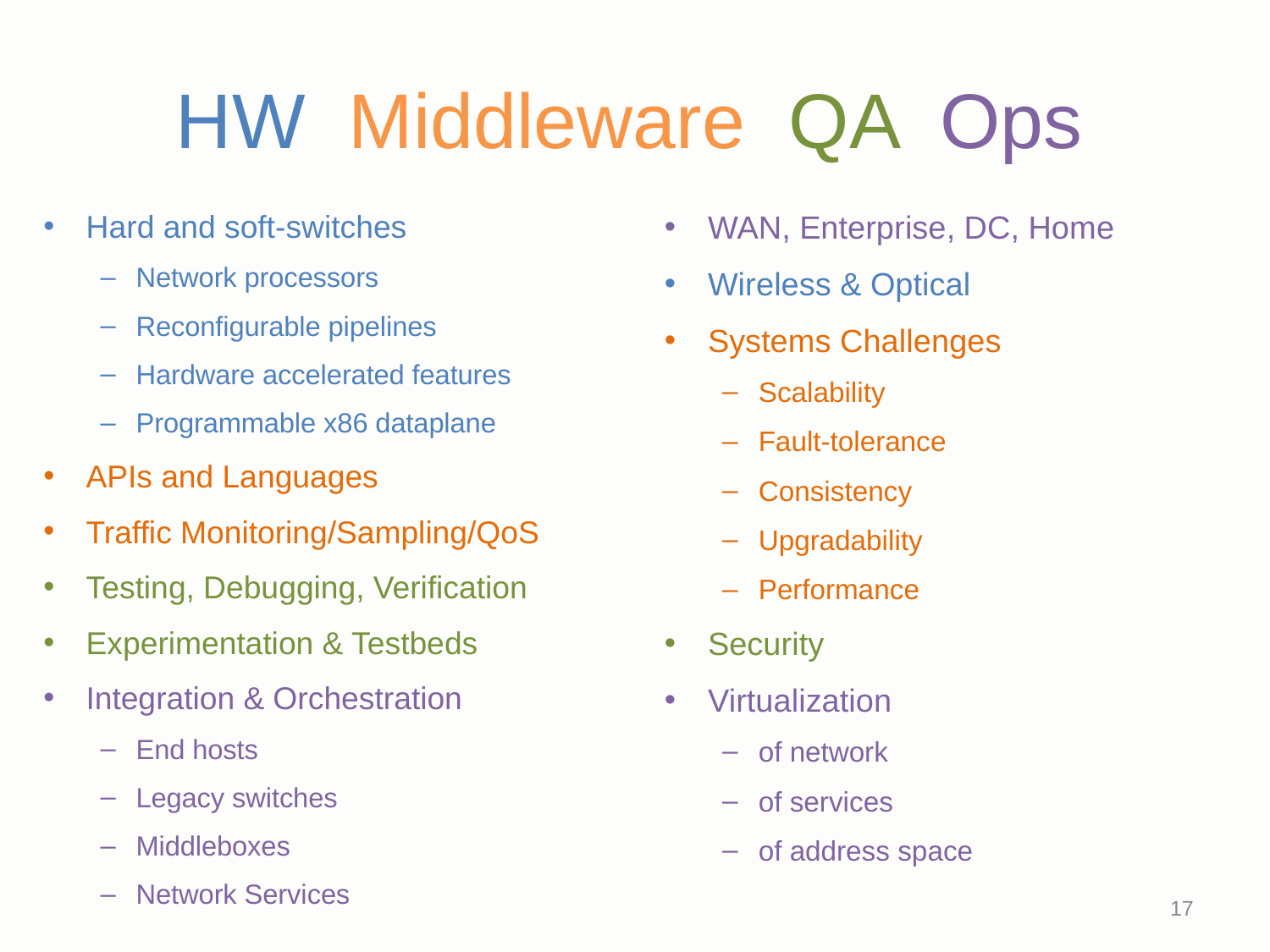

# HW  Middleware  QA  Ops
Hard and soft-switches
Network processors
Reconfigurable pipelines
Hardware accelerated features
Programmable x86 dataplane
APIs and Languages
Traffic Monitoring/Sampling/QoS
Testing, Debugging, Verification
Experimentation & Testbeds
Integration & Orchestration
End hosts
Legacy switches
Middleboxes
Network Services
WAN, Enterprise, DC, Home
Wireless & Optical
Systems Challenges
Scalability
Fault-tolerance
Consistency
Upgradability
Performance
Security
Virtualization
of network
of services
of address space
17